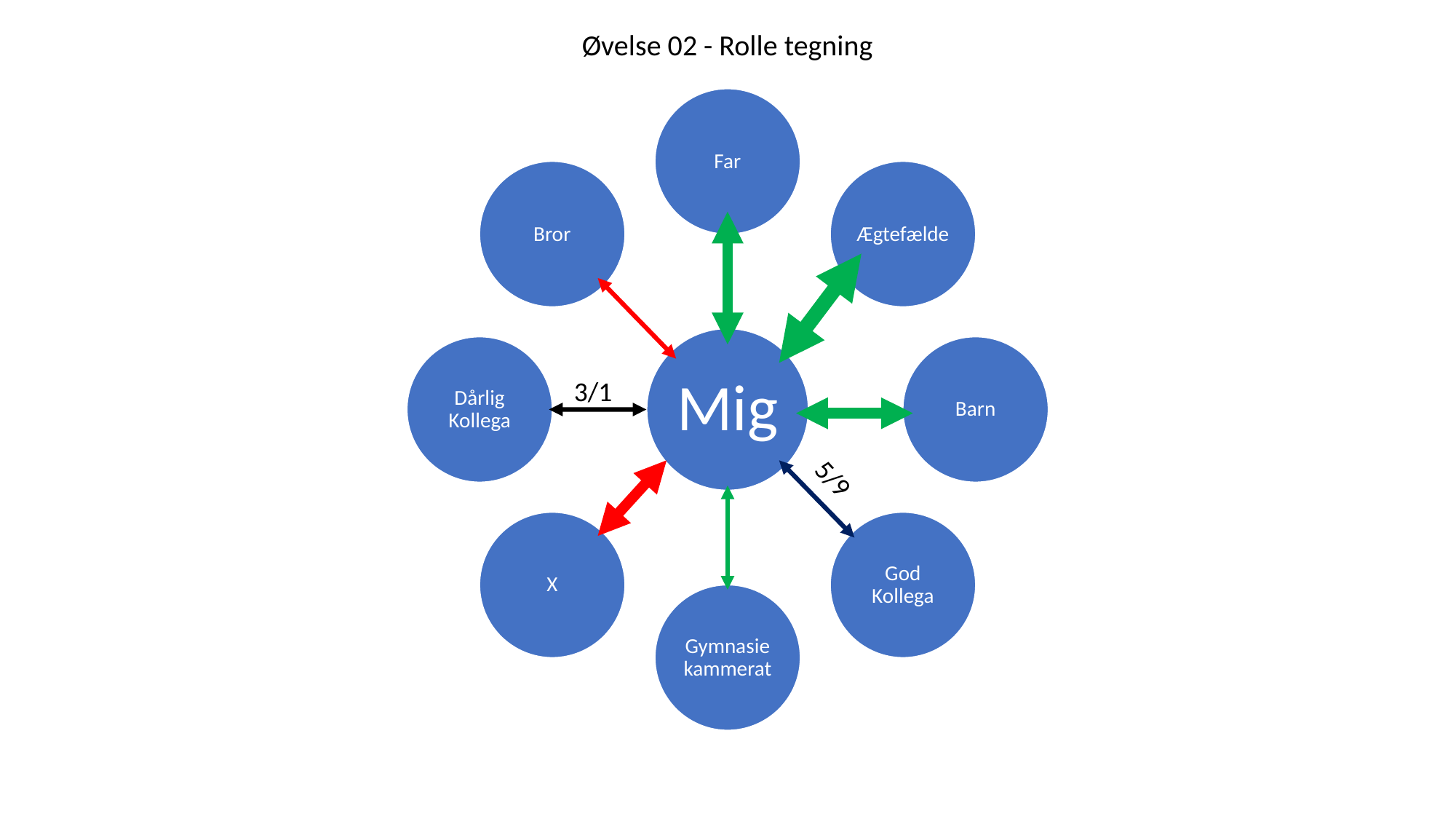

# Øvelse 02 - Rolle tegning
Mig

Far

Ægtefælde

Barn

God Kollega

Gymnasie kammerat

X

Dårlig Kollega

Bror
3/1
5/9